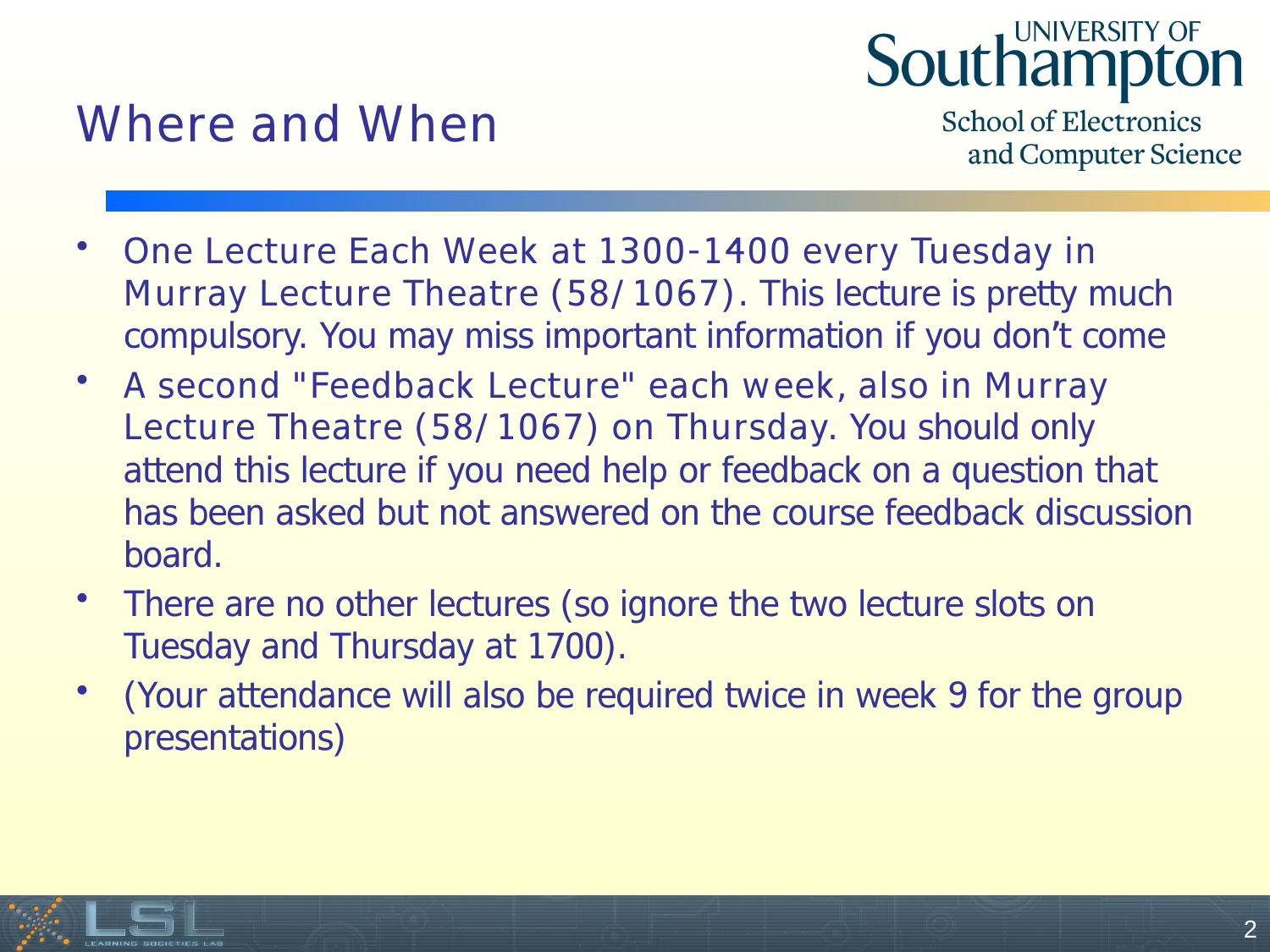

# Where and When
One Lecture Each Week at 1300-1400 every Tuesday in Murray Lecture Theatre (58/1067). This lecture is pretty much compulsory. You may miss important information if you don’t come
A second "Feedback Lecture" each week, also in Murray Lecture Theatre (58/1067) on Thursday. You should only attend this lecture if you need help or feedback on a question that has been asked but not answered on the course feedback discussion board.
There are no other lectures (so ignore the two lecture slots on Tuesday and Thursday at 1700).
(Your attendance will also be required twice in week 9 for the group presentations)